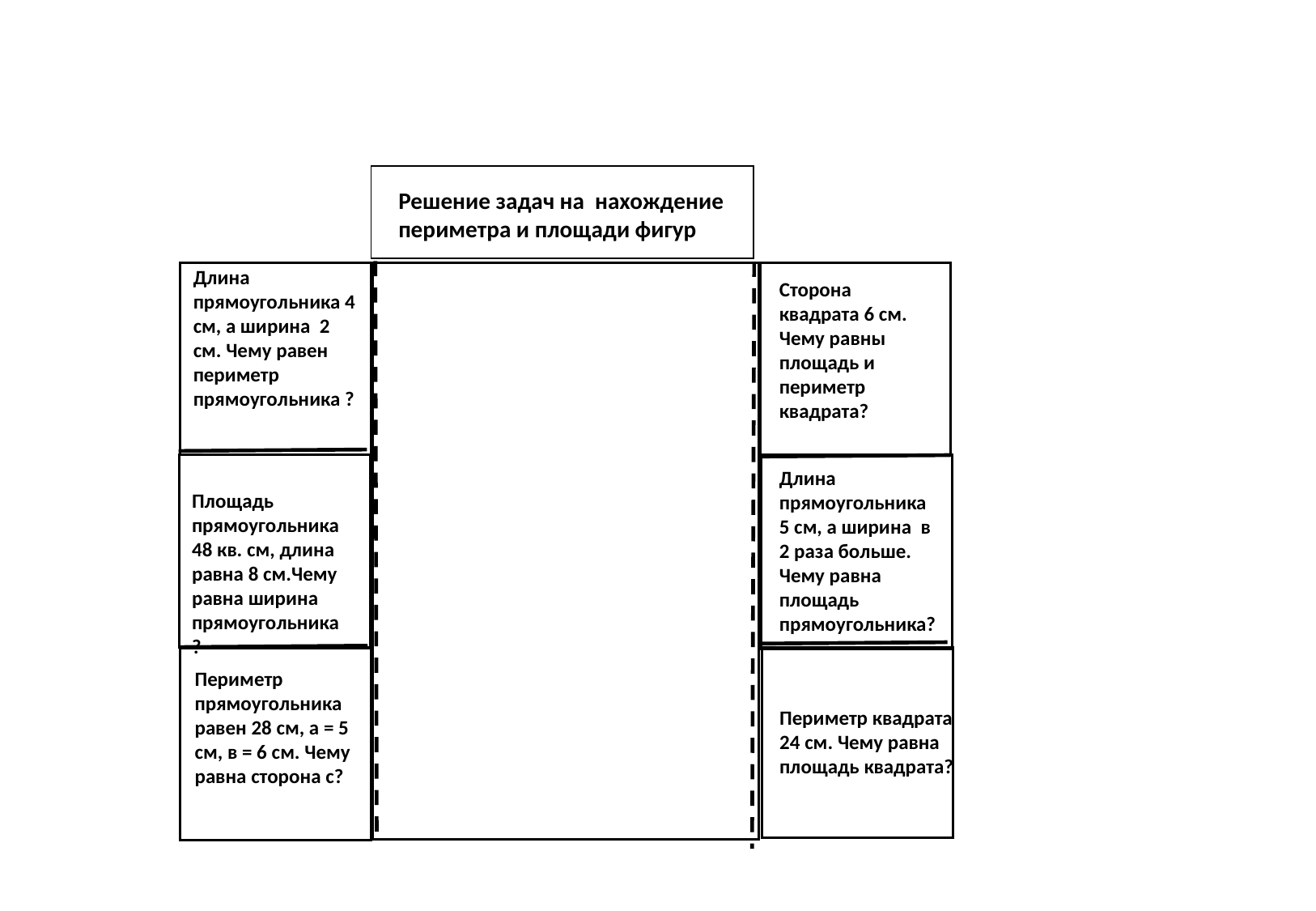

Решение задач на  нахождение периметра и площади фигур
Длина прямоугольника 4 см, а ширина  2 см. Чему равен периметр  прямоугольника ?

Сторона квадрата 6 см. Чему равны площадь и периметр квадрата?

Площадь прямоугольника 48 кв. см, длина равна 8 см.Чему равна ширина прямоугольника?
Длина прямоугольника 5 см, а ширина  в 2 раза больше. Чему равна площадь  прямоугольника?
Периметр прямоугольника равен 28 см, а = 5 см, в = 6 см. Чему равна сторона с?

Периметр квадрата 24 см. Чему равна площадь квадрата?